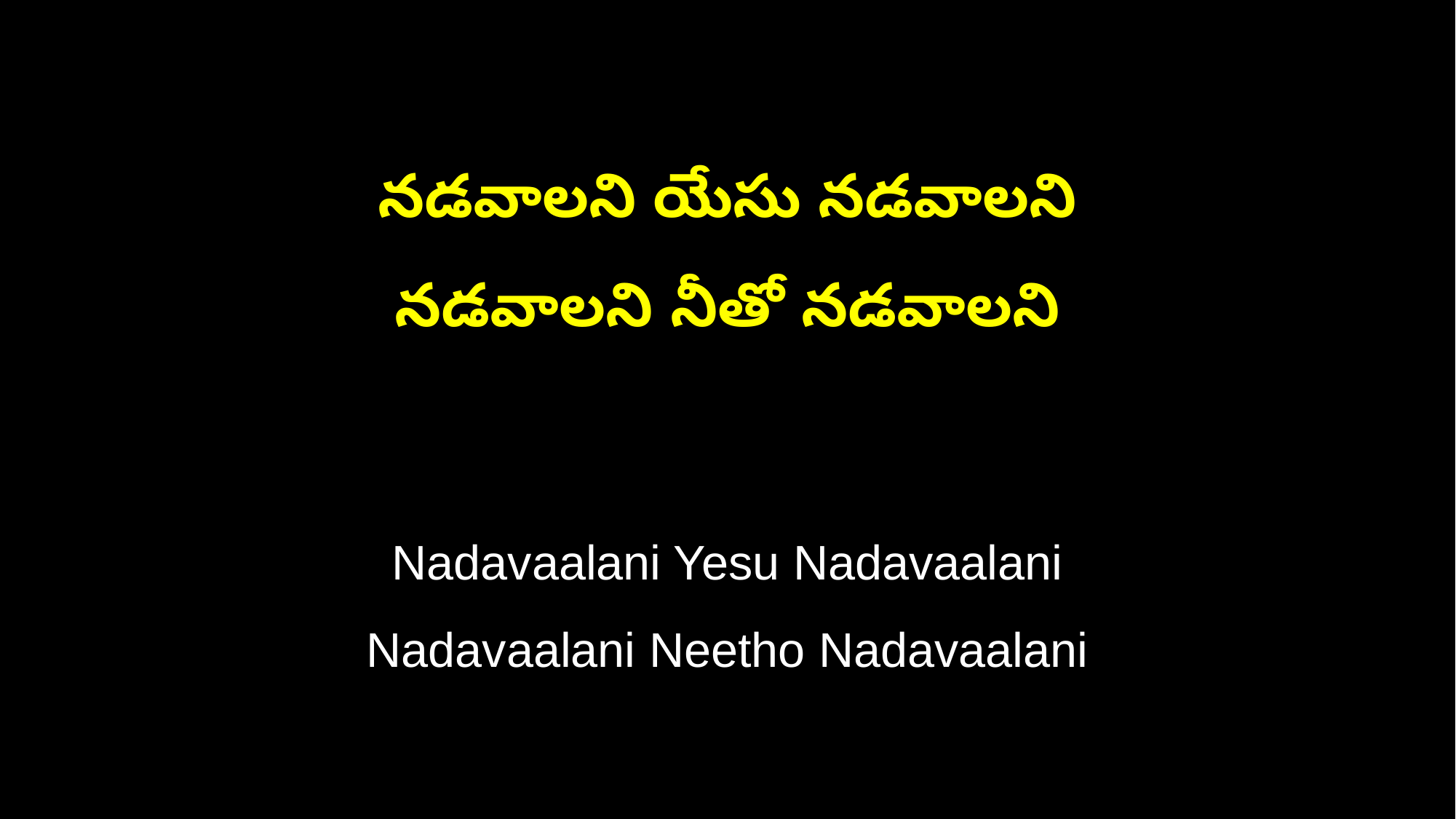

నడవాలని యేసు నడవాలని
నడవాలని నీతో నడవాలని
Nadavaalani Yesu Nadavaalani
Nadavaalani Neetho Nadavaalani